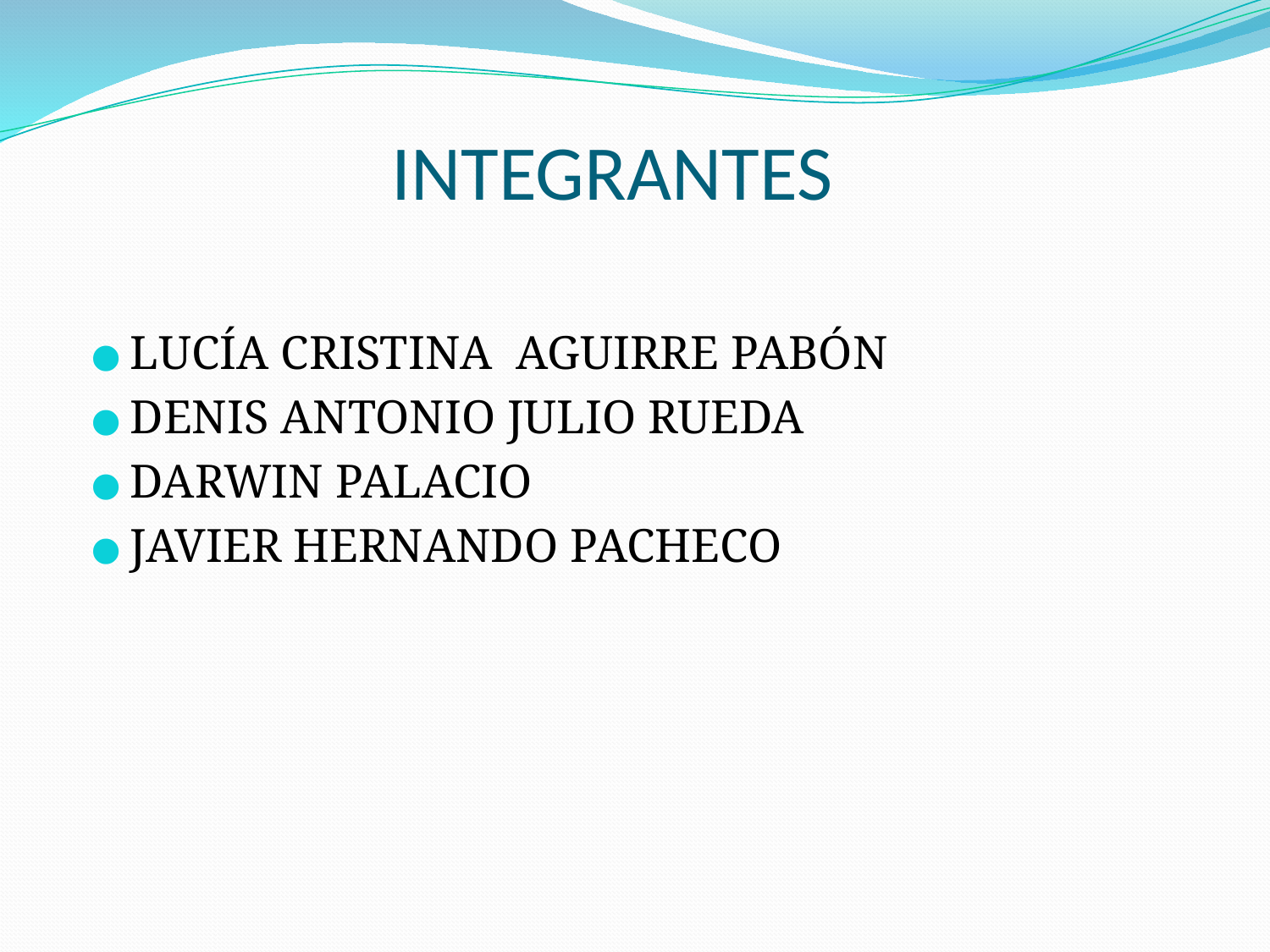

# INTEGRANTES
LUCÍA CRISTINA  AGUIRRE PABÓN
DENIS ANTONIO JULIO RUEDA
DARWIN PALACIO
JAVIER HERNANDO PACHECO